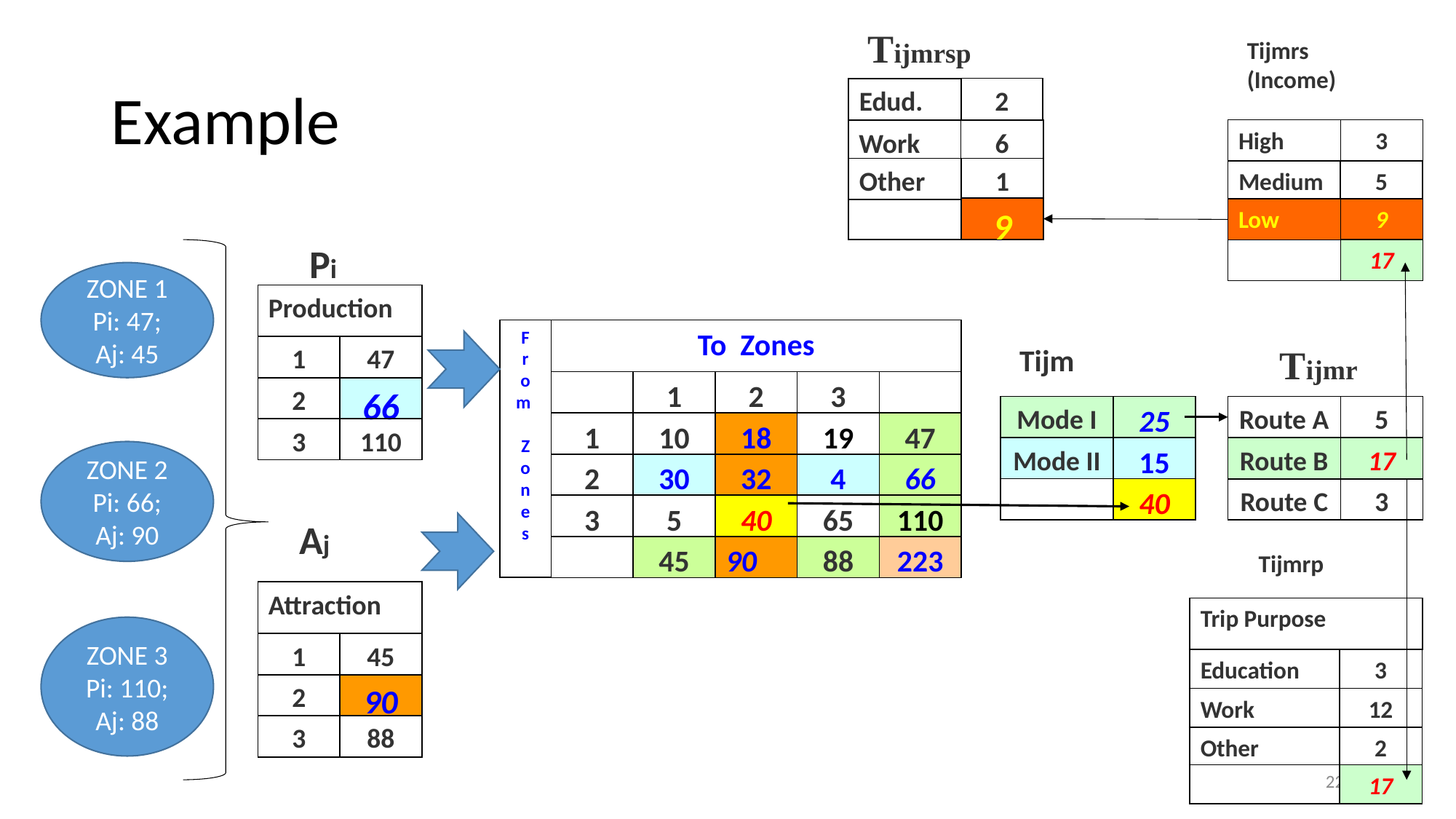

Tijmrsp
Tijmrs
(Income)
# Example
2
Edud.
High
3
Work
6
Other
1
Medium
5
9
Low
9

Pi
17

ZONE 1
Pi: 47; Aj: 45

Production
F
r
o
m

Z
o
n
e
s
To  Zones

Tijmr
Tijm
1
47

1
2
3

2
66
Route A
5
Mode I
25
1
10
18
19
47
3
110
Route B
17
Mode II
15
ZONE 2
Pi: 66; Aj: 90
2
30
32
4
66

40
Route C
3
3
5
40
65
110
Aj

45
90
88
223
Tijmrp
Trip Purpose
Education
3
Work
12
Other
2

17
Attraction
ZONE 3
Pi: 110; Aj: 88
1
45
2
90
3
88
22